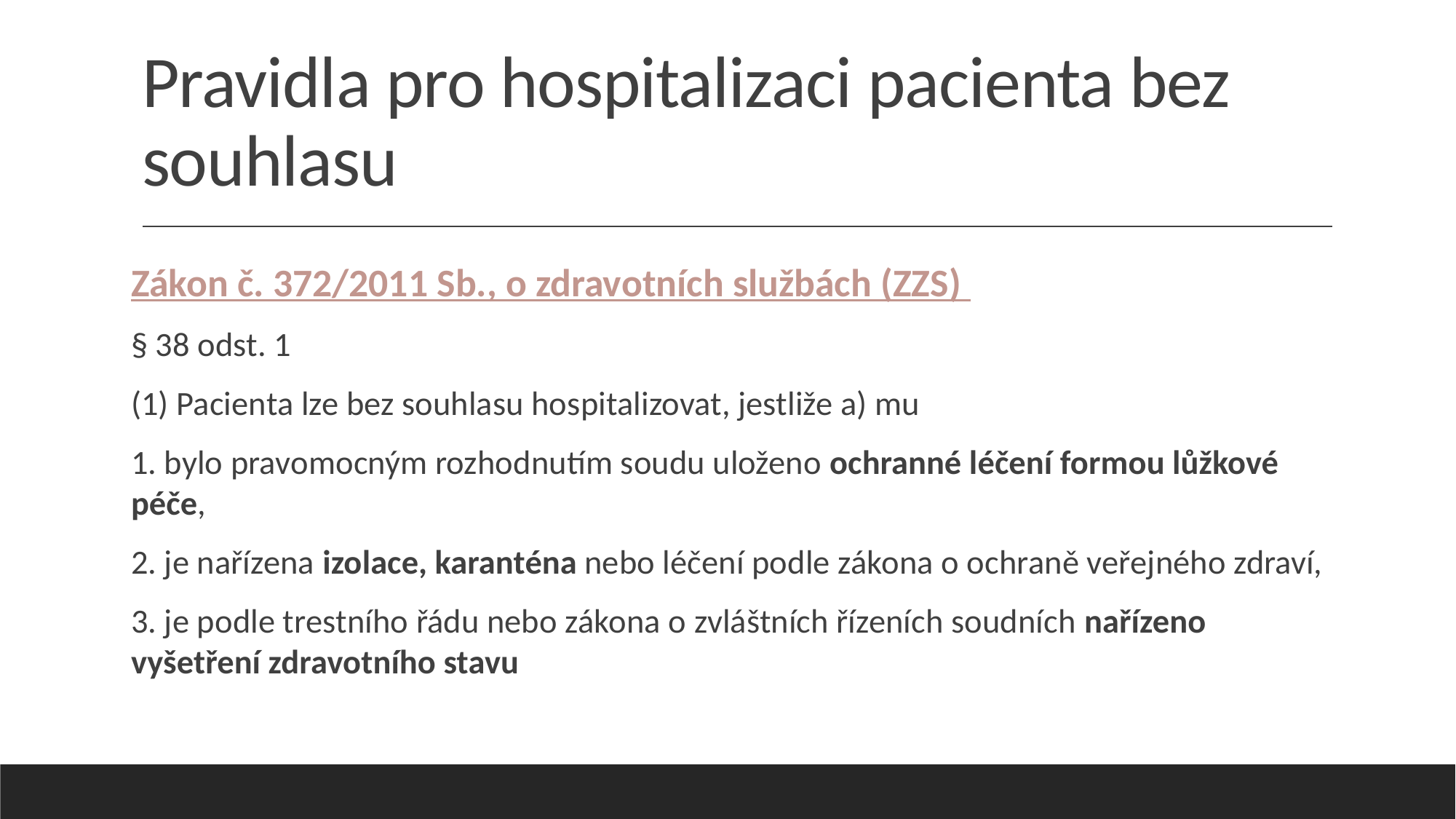

# Pravidla pro hospitalizaci pacienta bez souhlasu
Zákon č. 372/2011 Sb., o zdravotních službách (ZZS)
§ 38 odst. 1
(1) Pacienta lze bez souhlasu hospitalizovat, jestliže a) mu
1. bylo pravomocným rozhodnutím soudu uloženo ochranné léčení formou lůžkové péče,
2. je nařízena izolace, karanténa nebo léčení podle zákona o ochraně veřejného zdraví,
3. je podle trestního řádu nebo zákona o zvláštních řízeních soudních nařízeno vyšetření zdravotního stavu